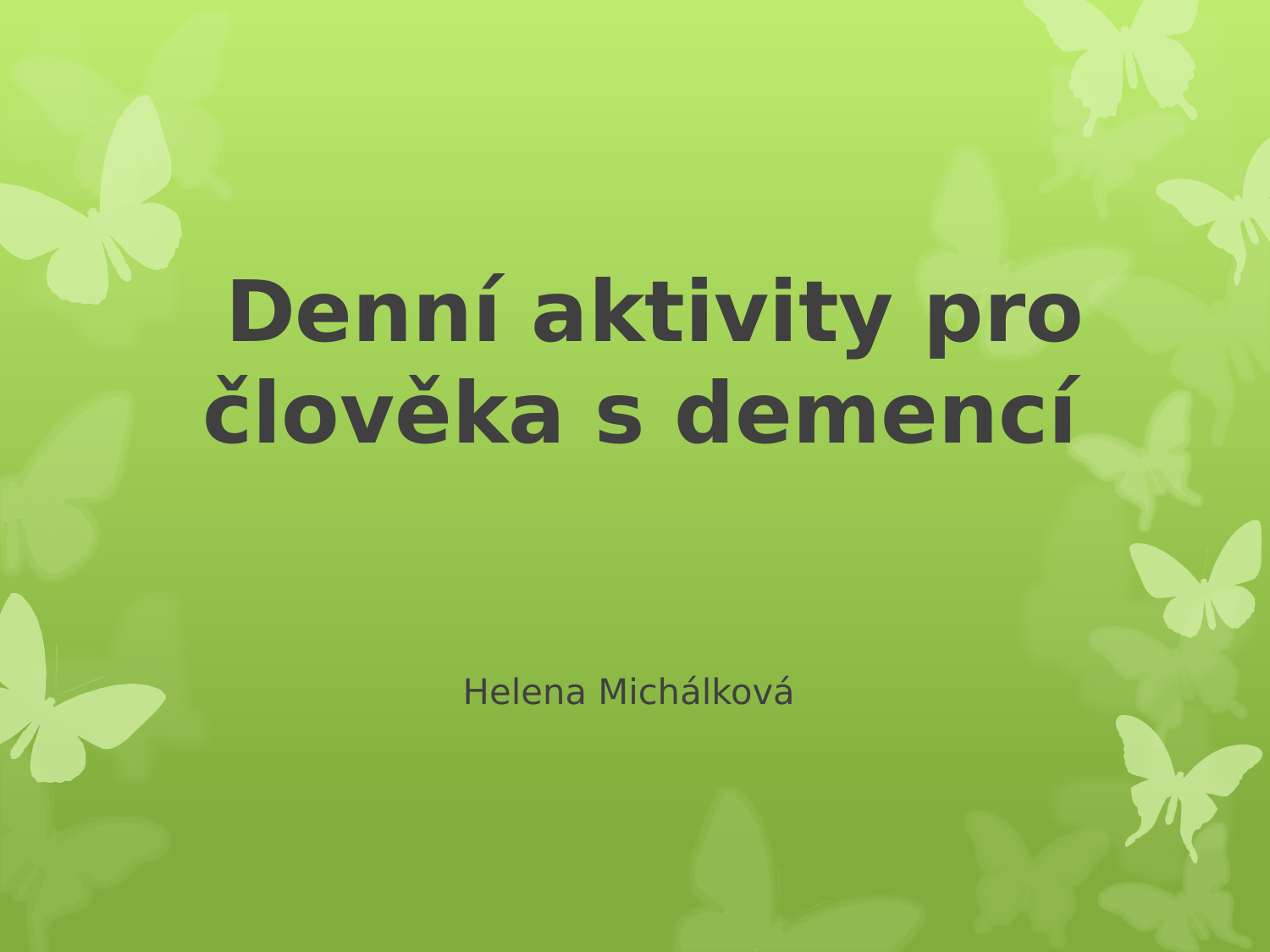

# Denní aktivity pro člověka s demencí
Helena Michálková